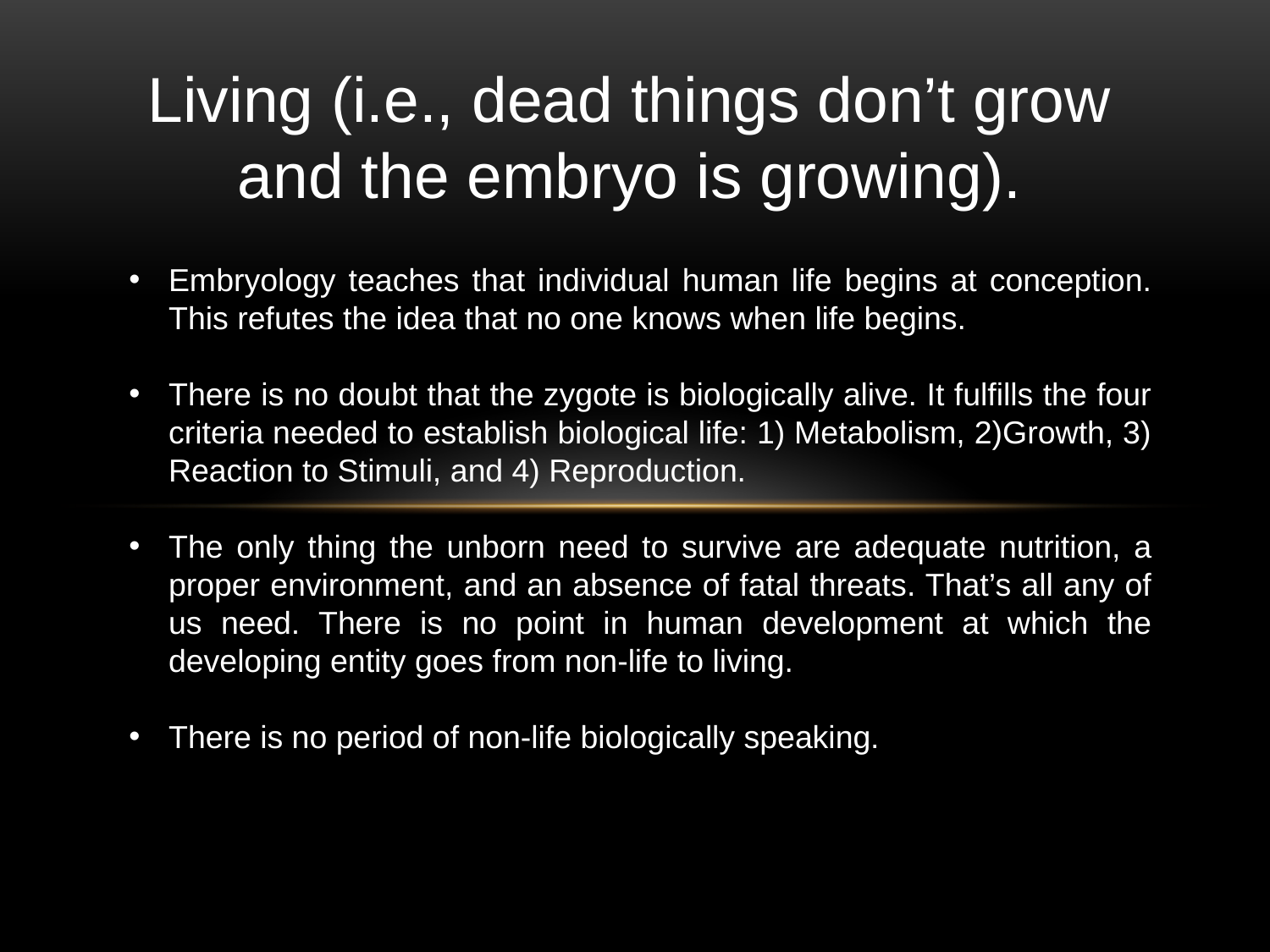

Living (i.e., dead things don’t grow and the embryo is growing).
Embryology teaches that individual human life begins at conception. This refutes the idea that no one knows when life begins.

There is no doubt that the zygote is biologically alive. It fulfills the four criteria needed to establish biological life: 1) Metabolism, 2)Growth, 3) Reaction to Stimuli, and 4) Reproduction.

The only thing the unborn need to survive are adequate nutrition, a proper environment, and an absence of fatal threats. That’s all any of us need. There is no point in human development at which the developing entity goes from non-life to living.

There is no period of non-life biologically speaking.